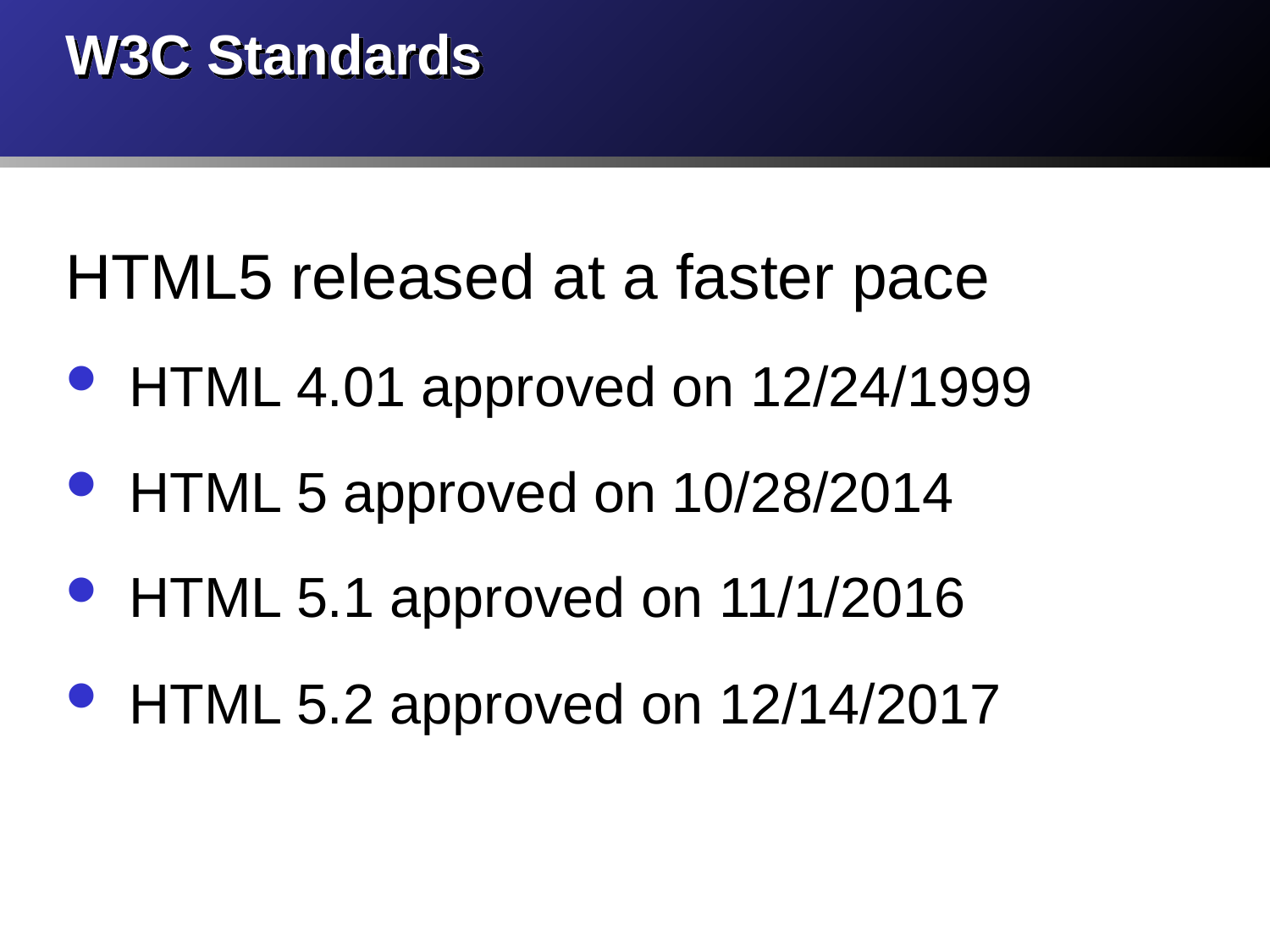

# W3C Standards
HTML5 released at a faster pace
HTML 4.01 approved on 12/24/1999
HTML 5 approved on 10/28/2014
HTML 5.1 approved on 11/1/2016
HTML 5.2 approved on 12/14/2017